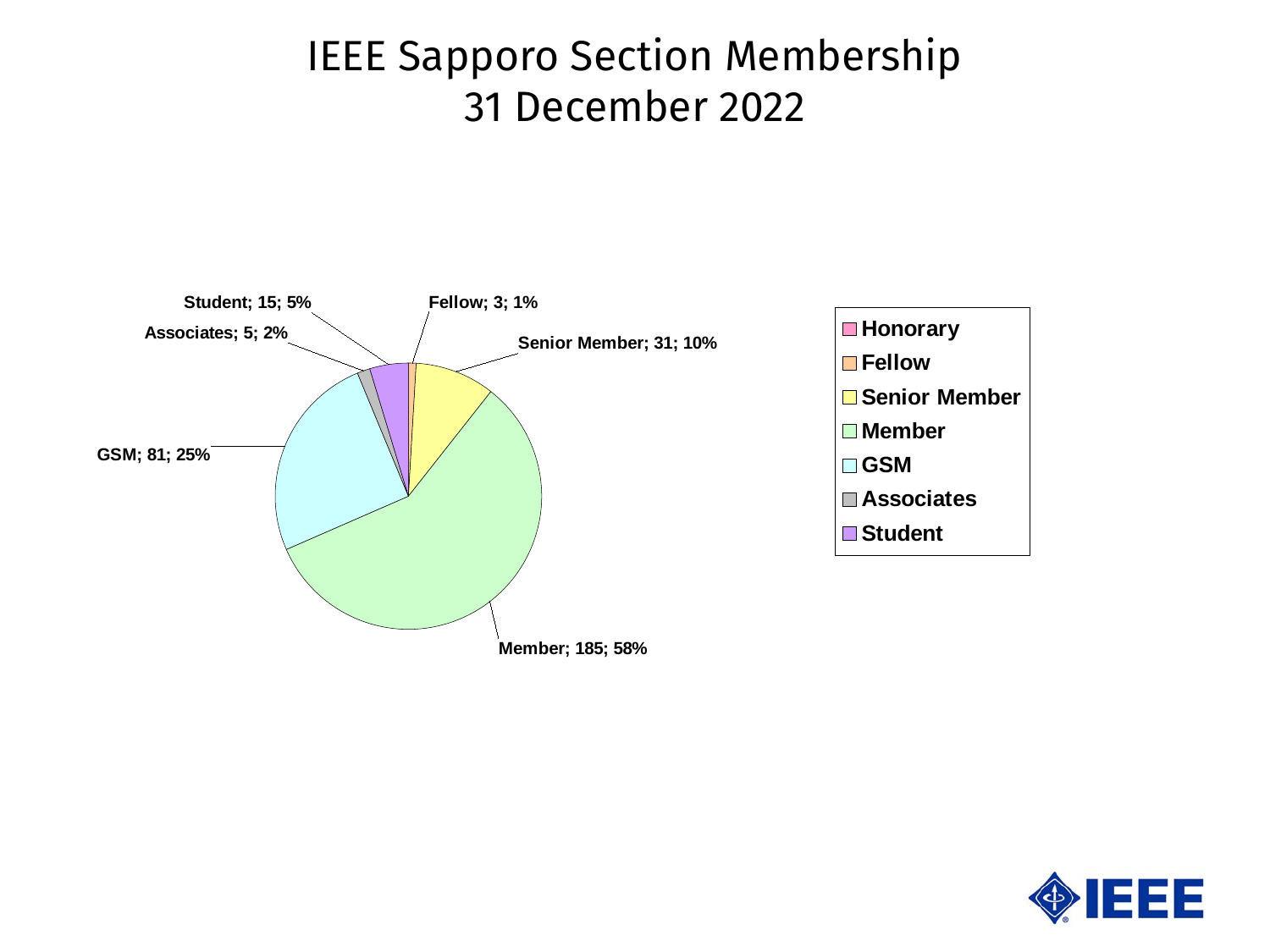

IEEE Sapporo Section Membership
31 December 2022

### Chart

| Category | Sapporo |  |
|---|---|---|
| Honorary | 0.0 | 0.0 |
| Fellow | 3.0 | 0.9375 |
| Senior Member | 31.0 | 9.6875 |
| Member | 185.0 | 57.8125 |
| GSM | 81.0 | 25.3125 |
| Associates | 5.0 | 1.5625 |
| Student | 15.0 | 4.6875 |